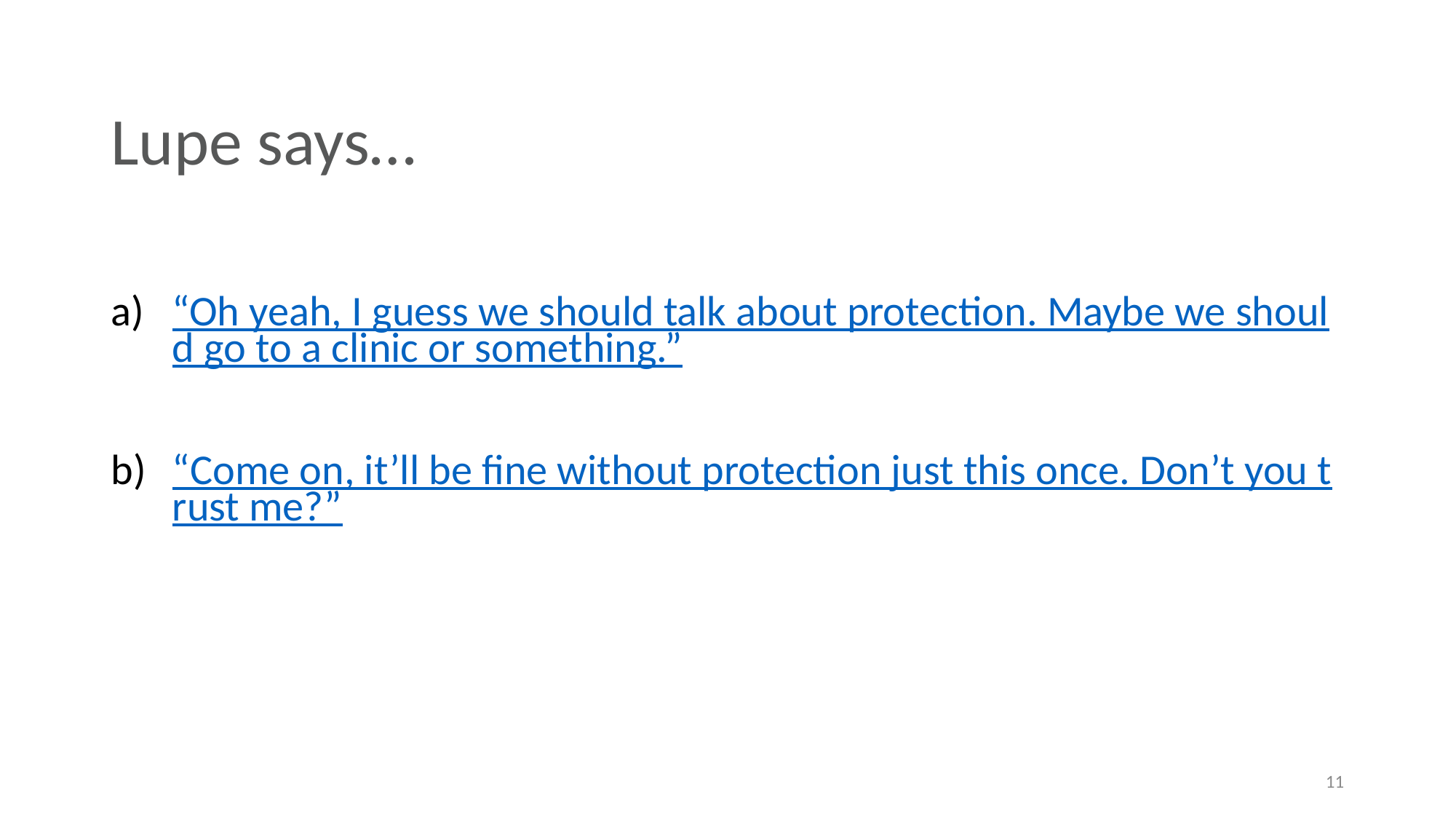

# Lupe says…
“Oh yeah, I guess we should talk about protection. Maybe we should go to a clinic or something.”

“Come on, it’ll be fine without protection just this once. Don’t you trust me?”

11